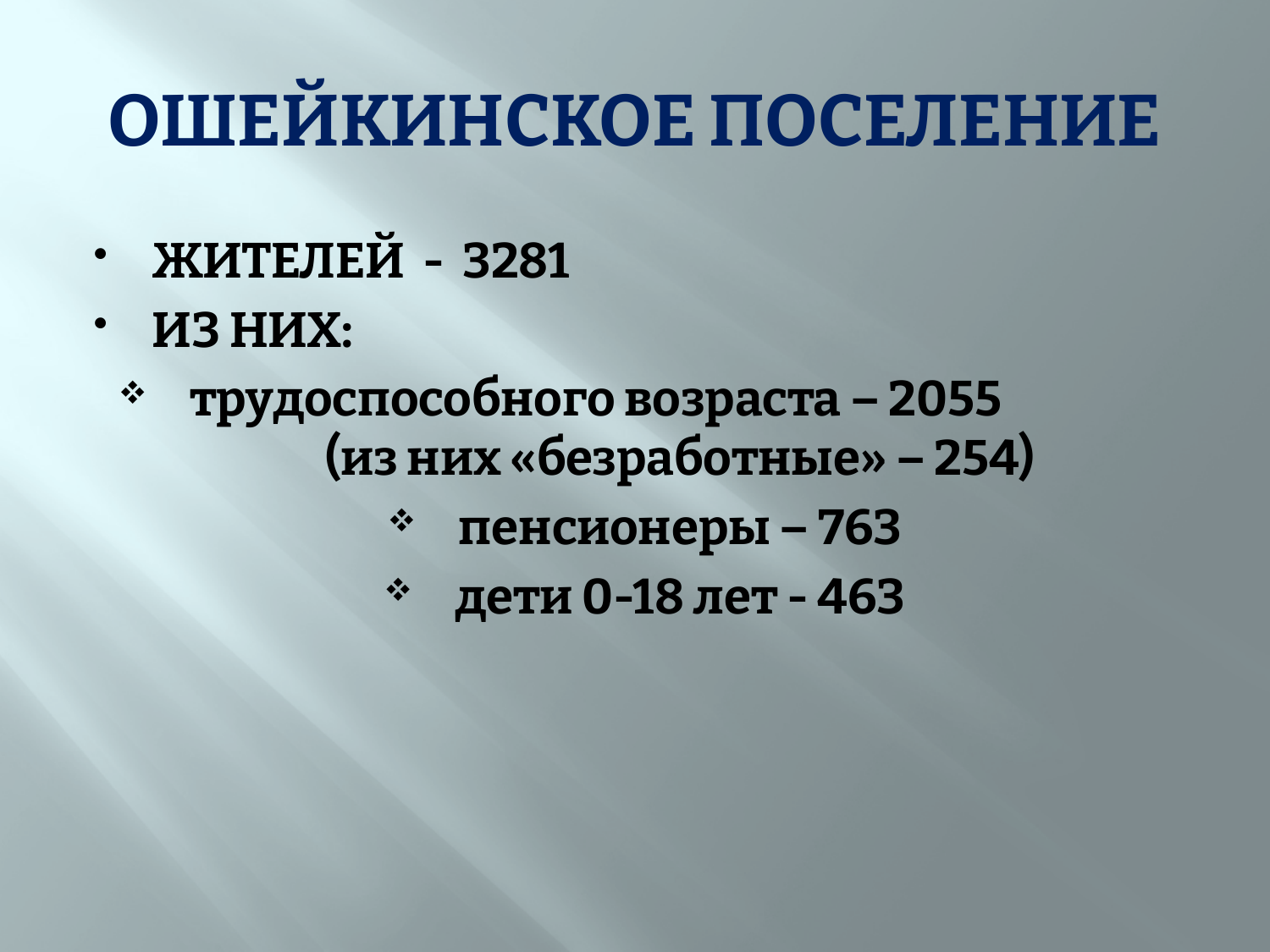

# ОШЕЙКИНСКОЕ ПОСЕЛЕНИЕ
ЖИТЕЛЕЙ  -  3281
ИЗ НИХ:
трудоспособного возраста – 2055                    (из них «безработные» – 254)
пенсионеры – 763
дети 0-18 лет - 463